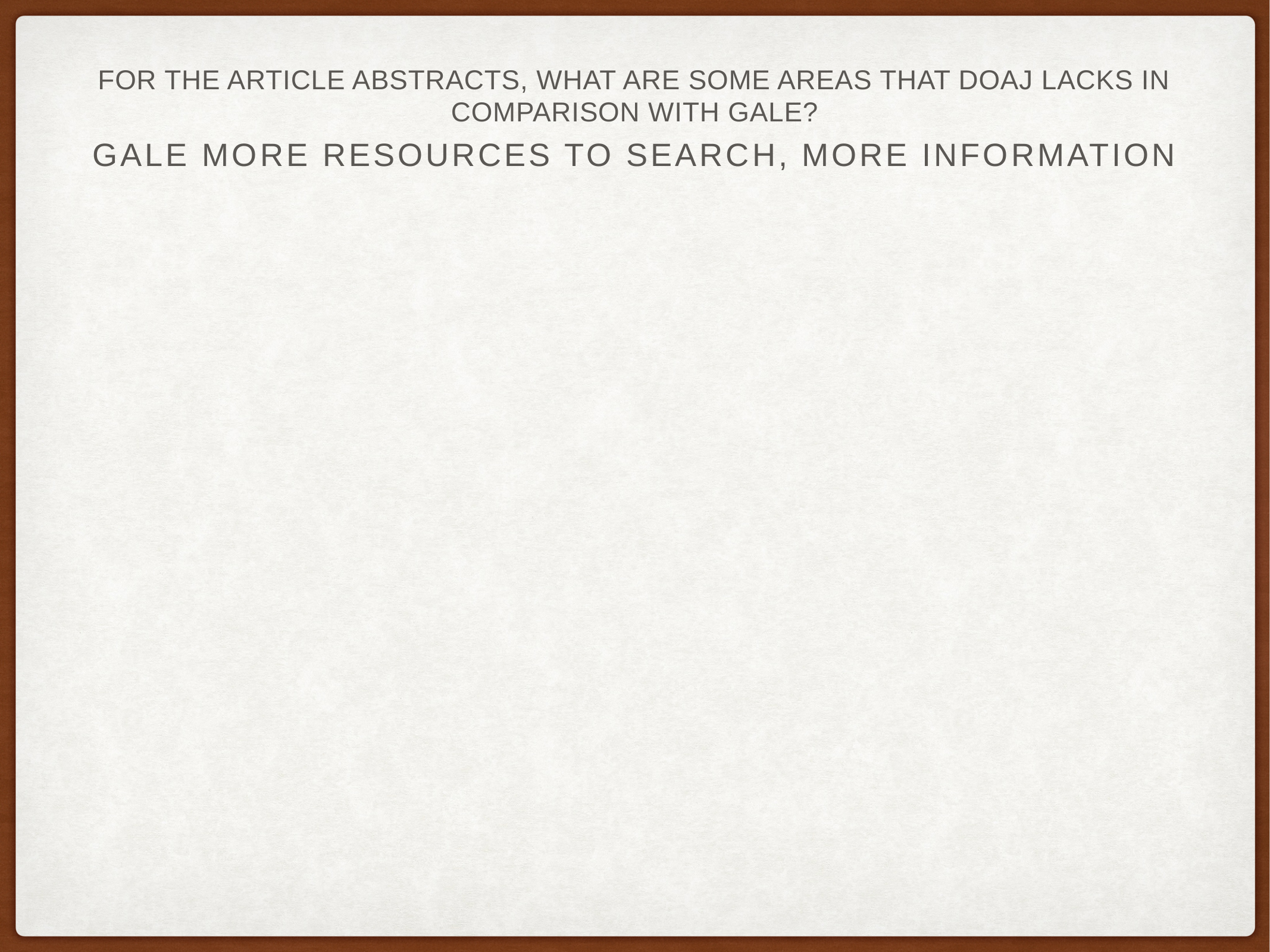

# For the article abstracts, what are some areas that DOAJ lacks in comparison with Gale?
Gale more resources to search, more information